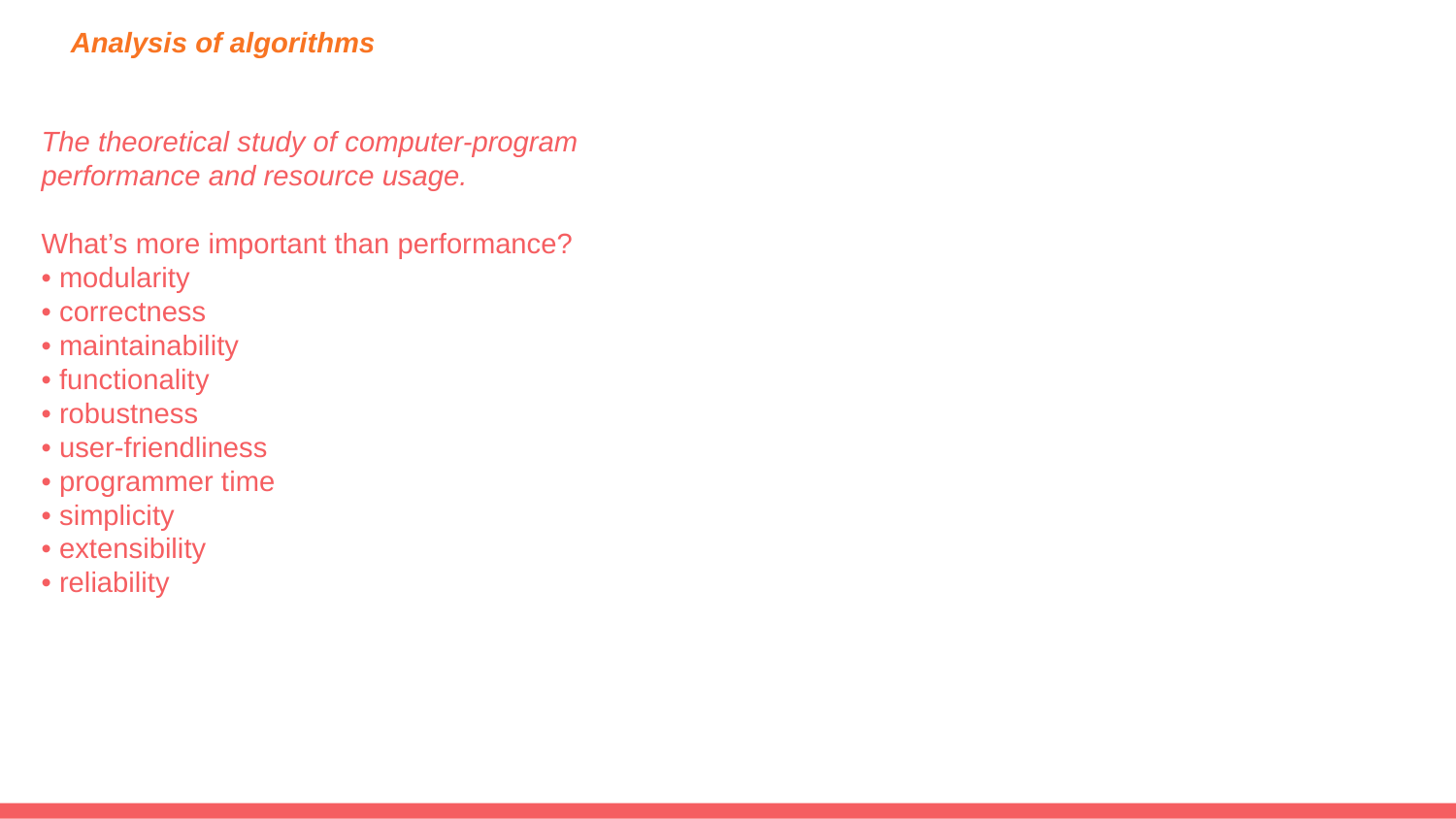

# Analysis of algorithms

The theoretical study of computer-program
performance and resource usage.

What’s more important than performance?
• modularity
• correctness
• maintainability
• functionality
• robustness
• user-friendliness
• programmer time
• simplicity
• extensibility
• reliability